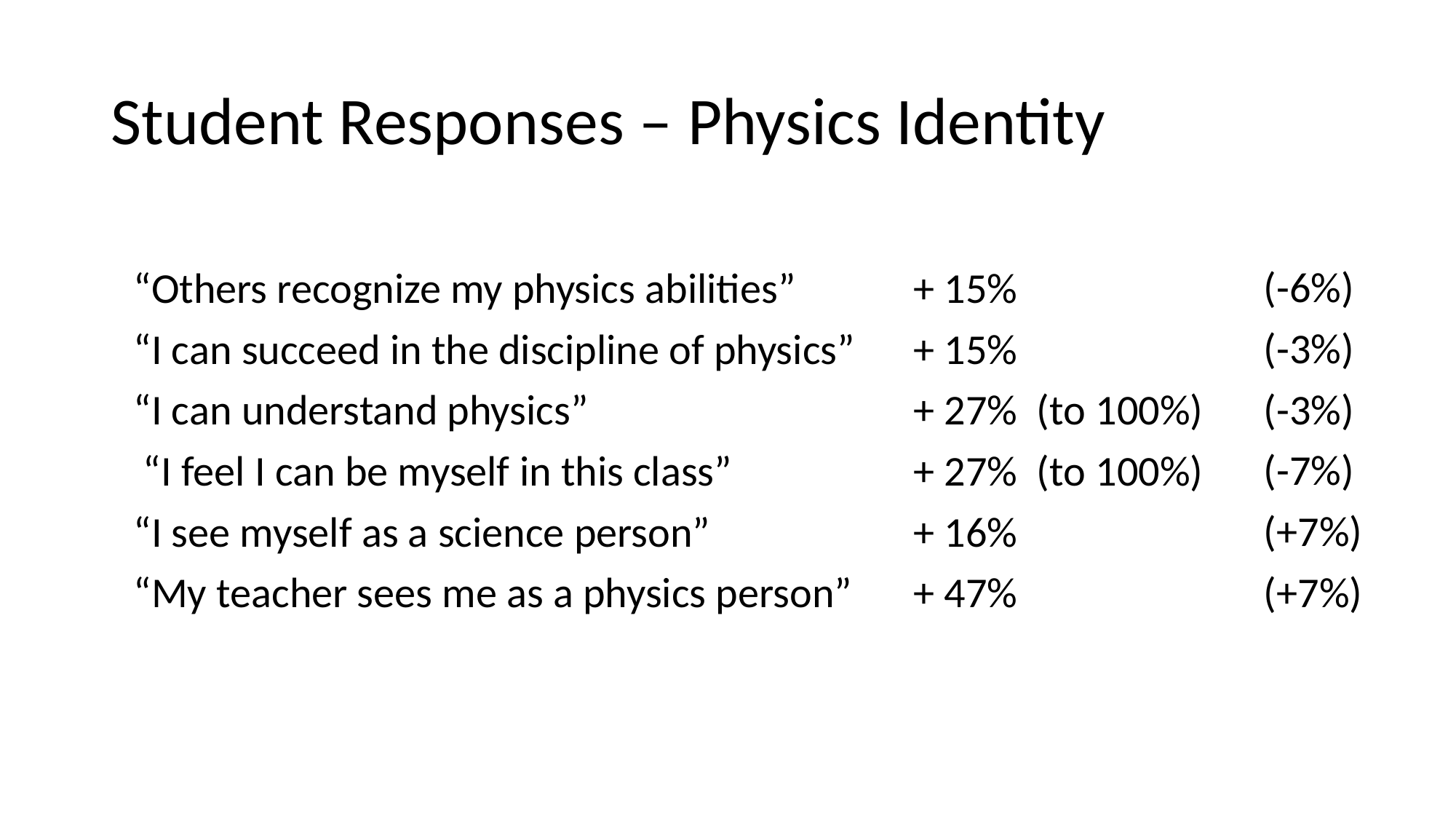

# Student Responses – Physics Identity

(-6%)
(-3%)
(-3%)
(-7%)
(+7%)
(+7%)
“Others recognize my physics abilities”
“I can succeed in the discipline of physics”
“I can understand physics”
 “I feel I can be myself in this class”
“I see myself as a science person”
“My teacher sees me as a physics person”

+ 15%
+ 15%
+ 27%  (to 100%)
+ 27%  (to 100%)
+ 16%
+ 47%